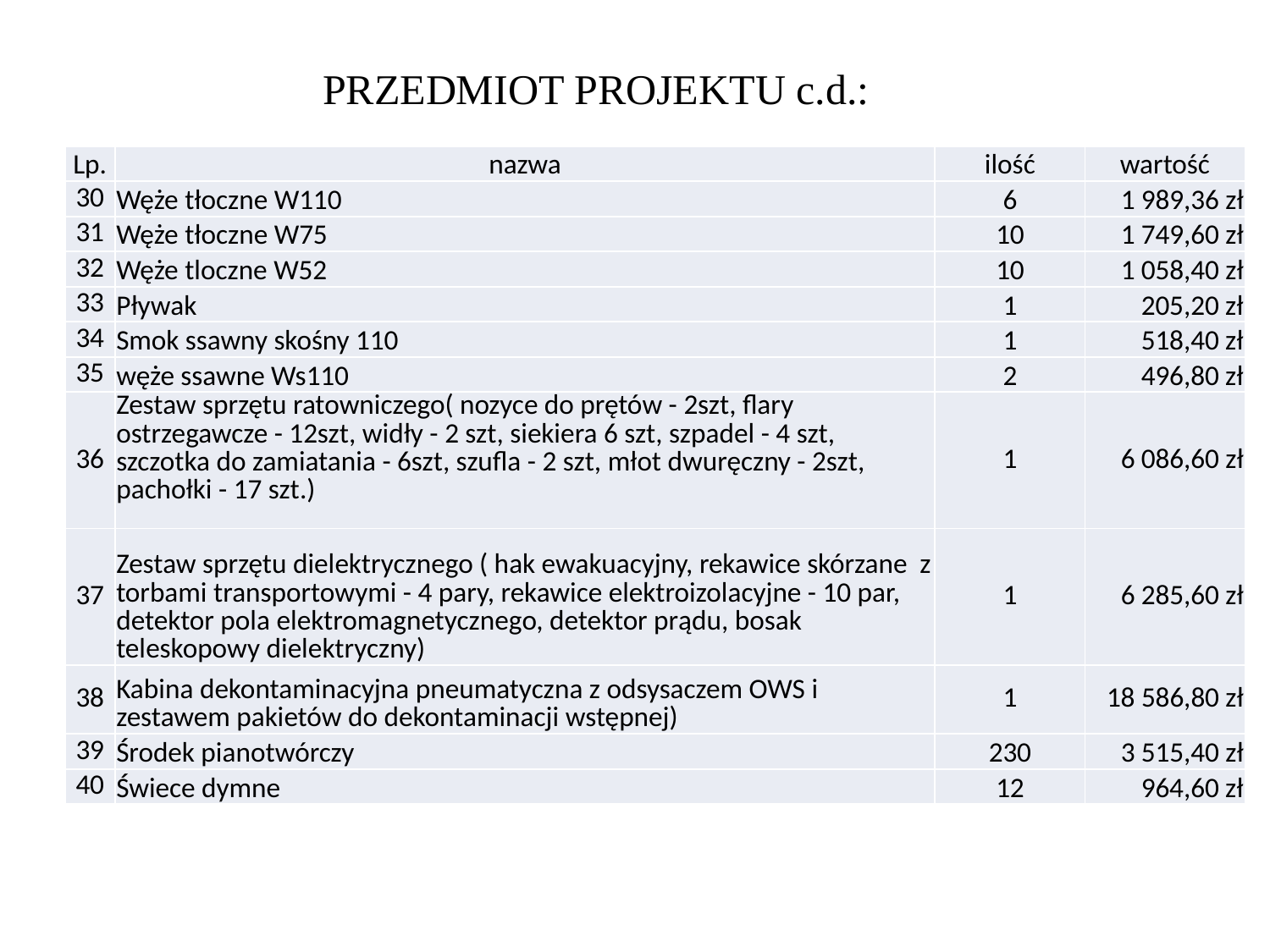

PRZEDMIOT PROJEKTU c.d.:
| Lp. | nazwa | ilość | wartość |
| --- | --- | --- | --- |
| 30 | Węże tłoczne W110 | 6 | 1 989,36 zł |
| 31 | Węże tłoczne W75 | 10 | 1 749,60 zł |
| 32 | Węże tloczne W52 | 10 | 1 058,40 zł |
| 33 | Pływak | 1 | 205,20 zł |
| 34 | Smok ssawny skośny 110 | 1 | 518,40 zł |
| 35 | węże ssawne Ws110 | 2 | 496,80 zł |
| 36 | Zestaw sprzętu ratowniczego( nozyce do prętów - 2szt, flary ostrzegawcze - 12szt, widły - 2 szt, siekiera 6 szt, szpadel - 4 szt, szczotka do zamiatania - 6szt, szufla - 2 szt, młot dwuręczny - 2szt, pachołki - 17 szt.) | 1 | 6 086,60 zł |
| 37 | Zestaw sprzętu dielektrycznego ( hak ewakuacyjny, rekawice skórzane z torbami transportowymi - 4 pary, rekawice elektroizolacyjne - 10 par, detektor pola elektromagnetycznego, detektor prądu, bosak teleskopowy dielektryczny) | 1 | 6 285,60 zł |
| 38 | Kabina dekontaminacyjna pneumatyczna z odsysaczem OWS i zestawem pakietów do dekontaminacji wstępnej) | 1 | 18 586,80 zł |
| 39 | Środek pianotwórczy | 230 | 3 515,40 zł |
| 40 | Świece dymne | 12 | 964,60 zł |